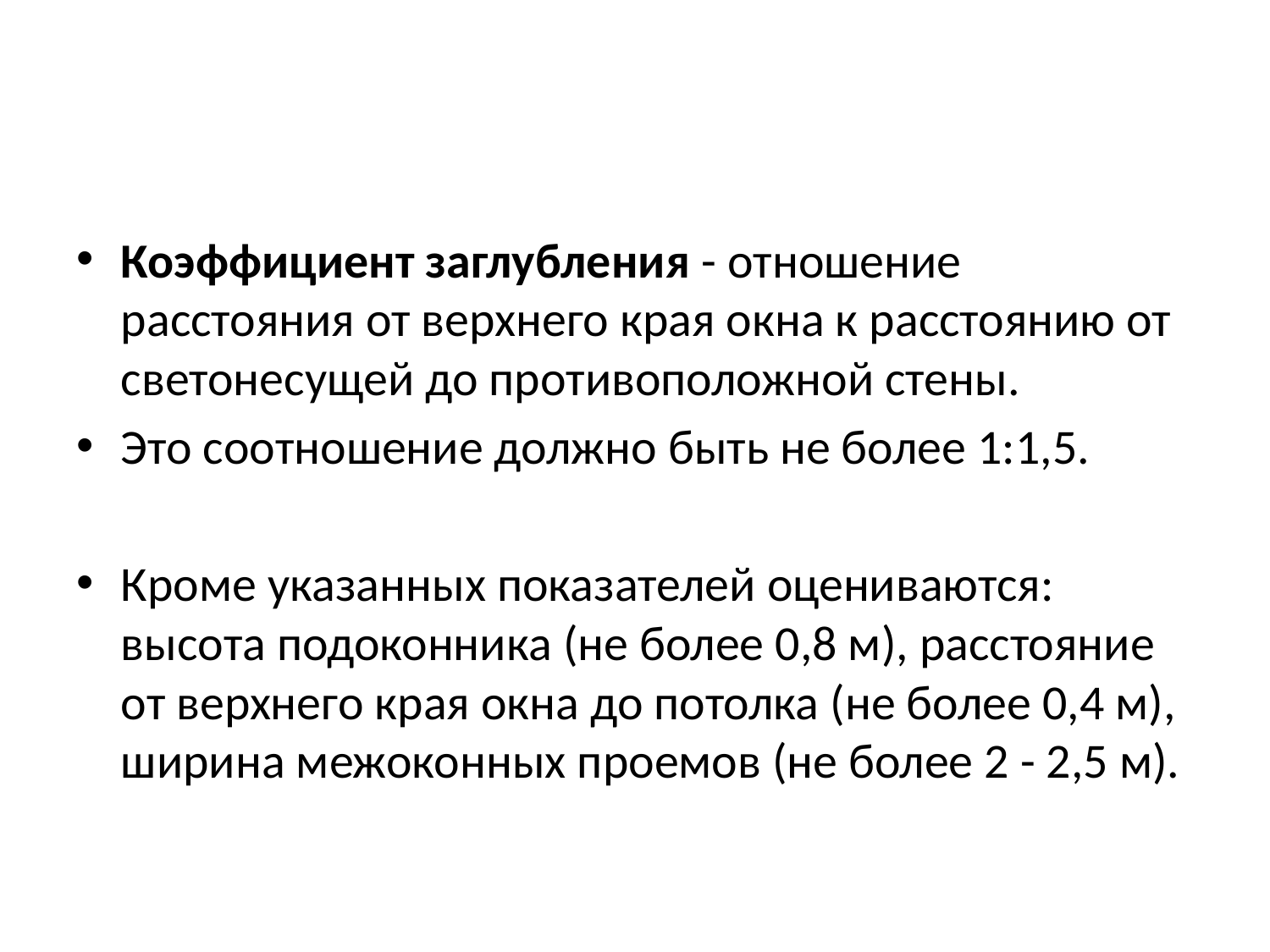

Коэффициент заглубления - отношение расстояния от верхнего края окна к расстоянию от светонесущей до противоположной стены.
Это соотношение должно быть не более 1:1,5.

Кроме указанных показателей оцениваются: высота подоконника (не более 0,8 м), расстояние от верхнего края окна до потолка (не более 0,4 м), ширина межоконных проемов (не более 2 - 2,5 м).